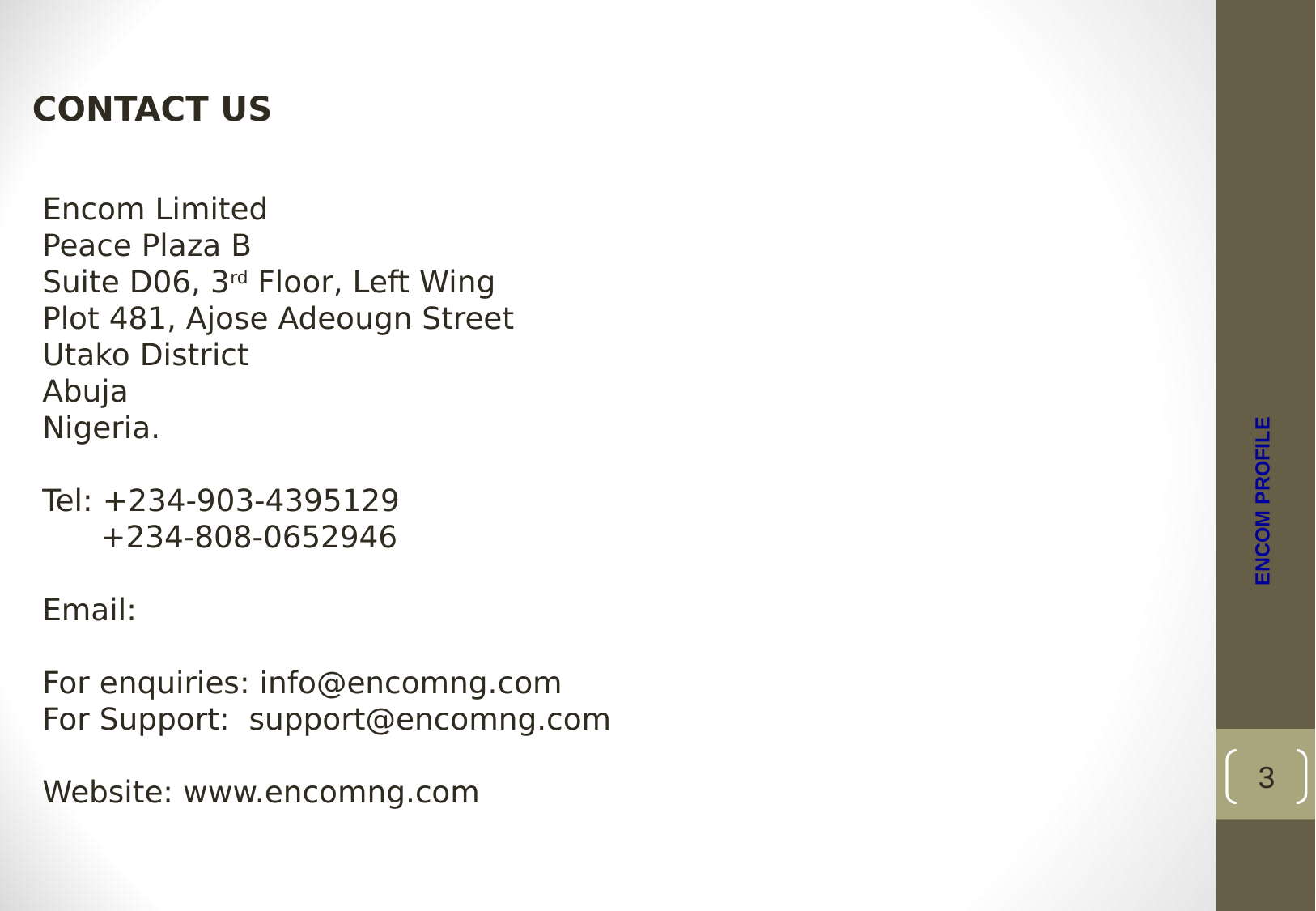

CONTACT US
Encom Limited
Peace Plaza B
Suite D06, 3rd Floor, Left Wing
Plot 481, Ajose Adeougn Street
Utako District
Abuja
Nigeria.

Tel: +234-903-4395129
      +234-808-0652946

Email:

For enquiries: info@encomng.com
For Support:  support@encomng.com

Website: www.encomng.com

ENCOM PROFILE
3